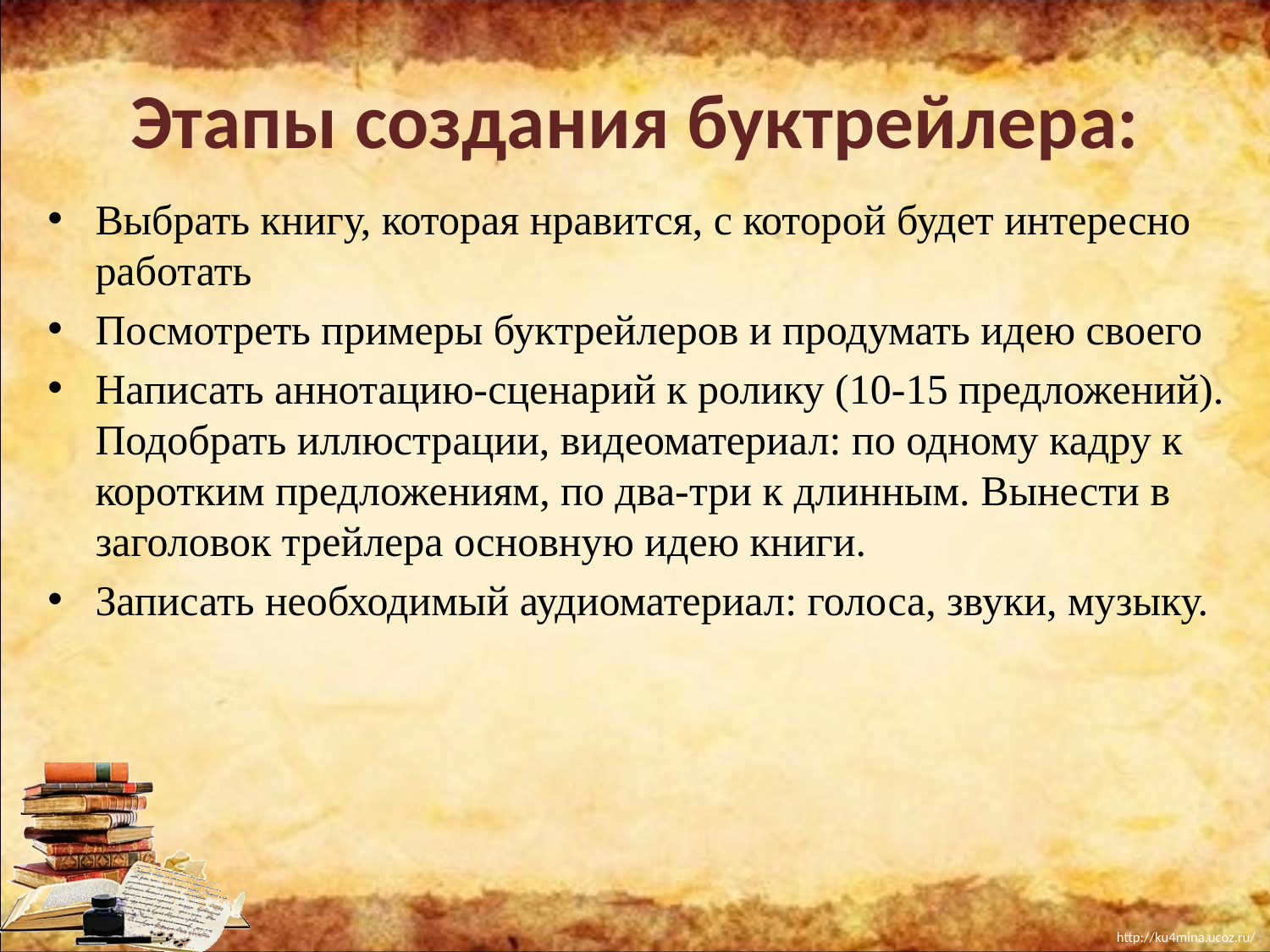

# Этапы создания буктрейлера:
Выбрать книгу, которая нравится, с которой будет интересно работать
Посмотреть примеры буктрейлеров и продумать идею своего
Написать аннотацию-сценарий к ролику (10-15 предложений). Подобрать иллюстрации, видеоматериал: по одному кадру к коротким предложениям, по два-три к длинным. Вынести в заголовок трейлера основную идею книги.
Записать необходимый аудиоматериал: голоса, звуки, музыку.